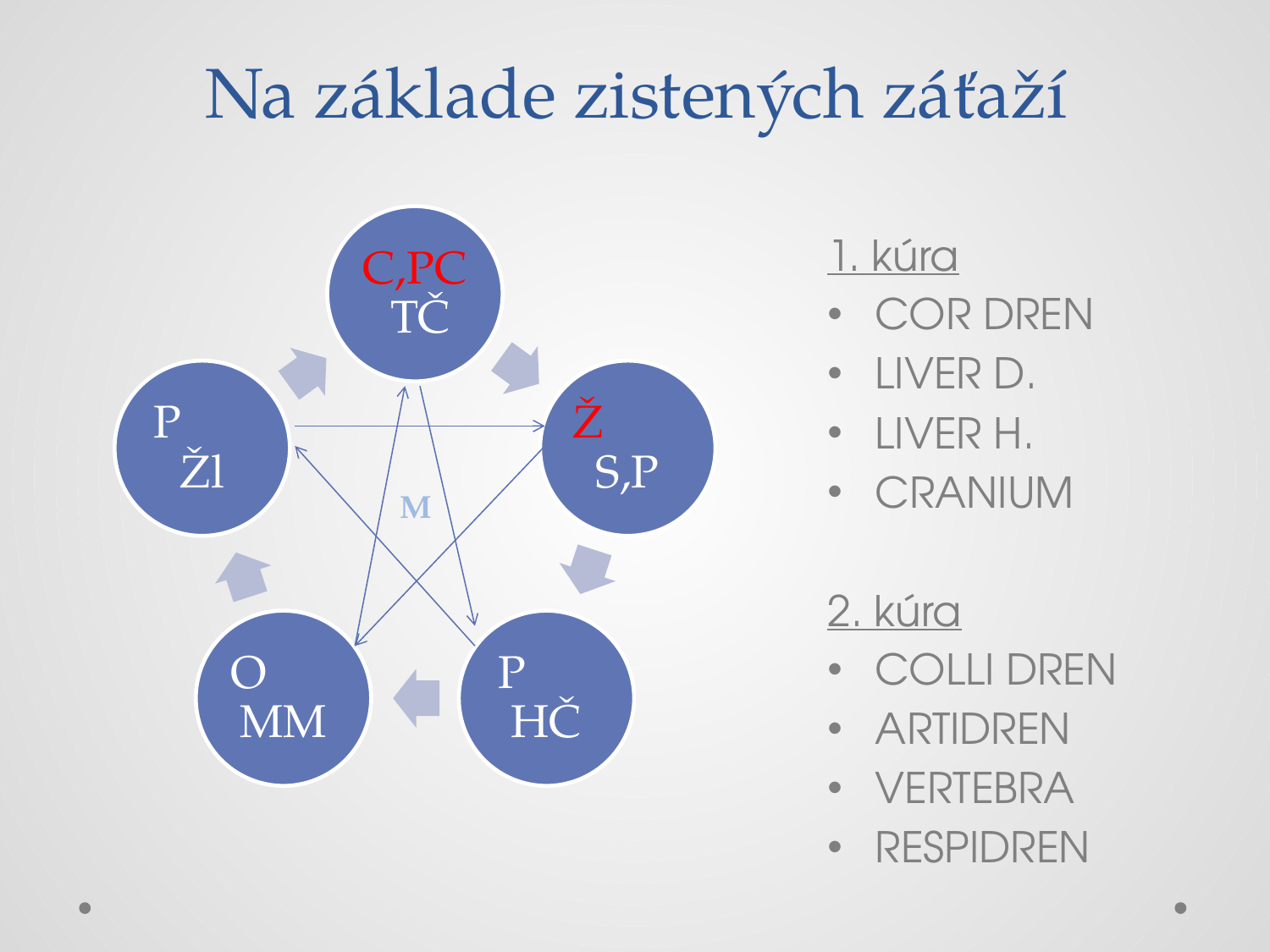

# Na základe zistených záťaží
C,PC  TČ

Ž        S,P

P       HČ

O       MM

P       Žl

1. kúra
COR DREN
LIVER D.
LIVER H.
CRANIUM

2. kúra
COLLI DREN
ARTIDREN
VERTEBRA
RESPIDREN

M